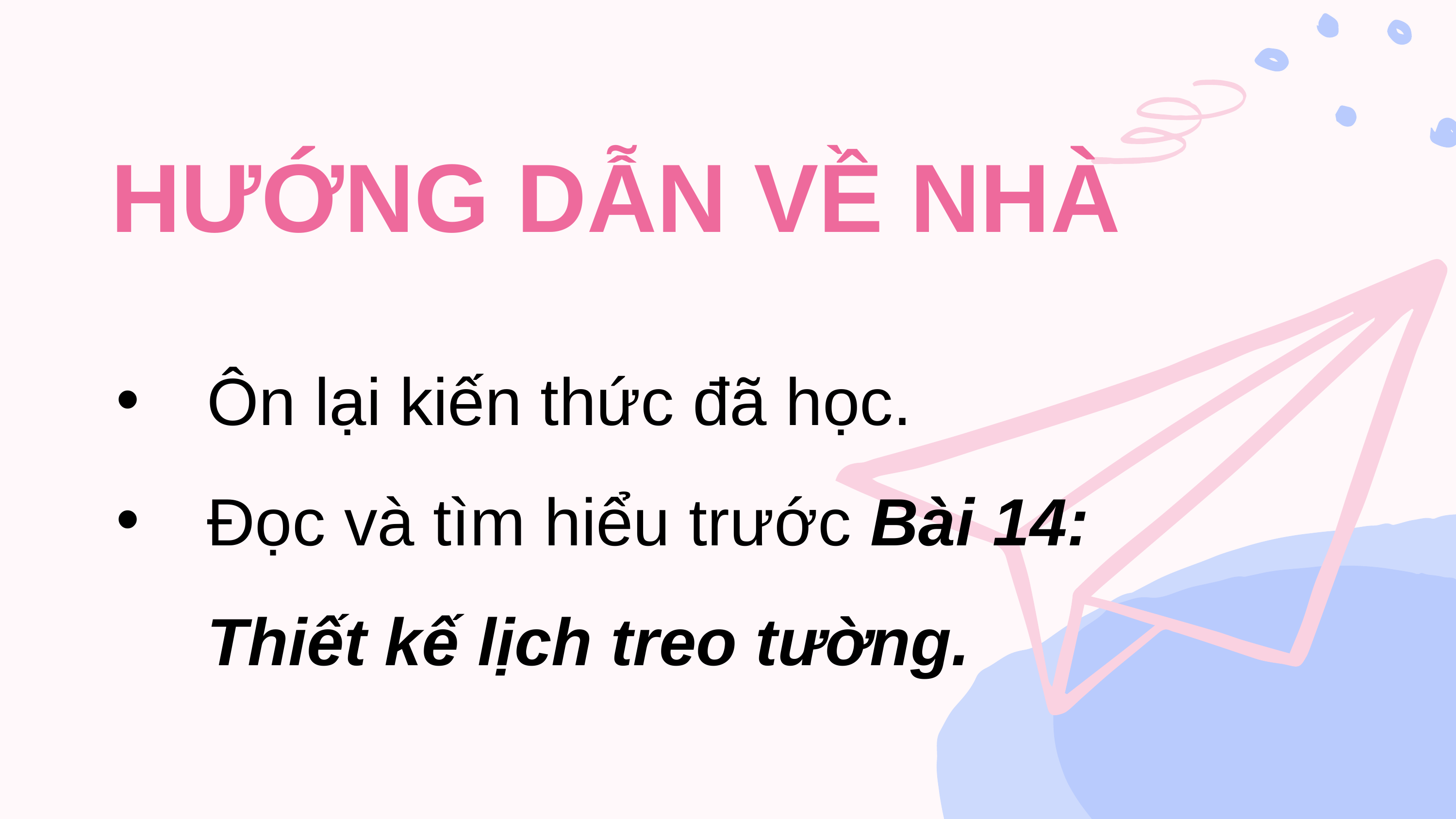

HƯỚNG DẪN VỀ NHÀ
Ôn lại kiến thức đã học.
Đọc và tìm hiểu trước Bài 14: Thiết kế lịch treo tường.